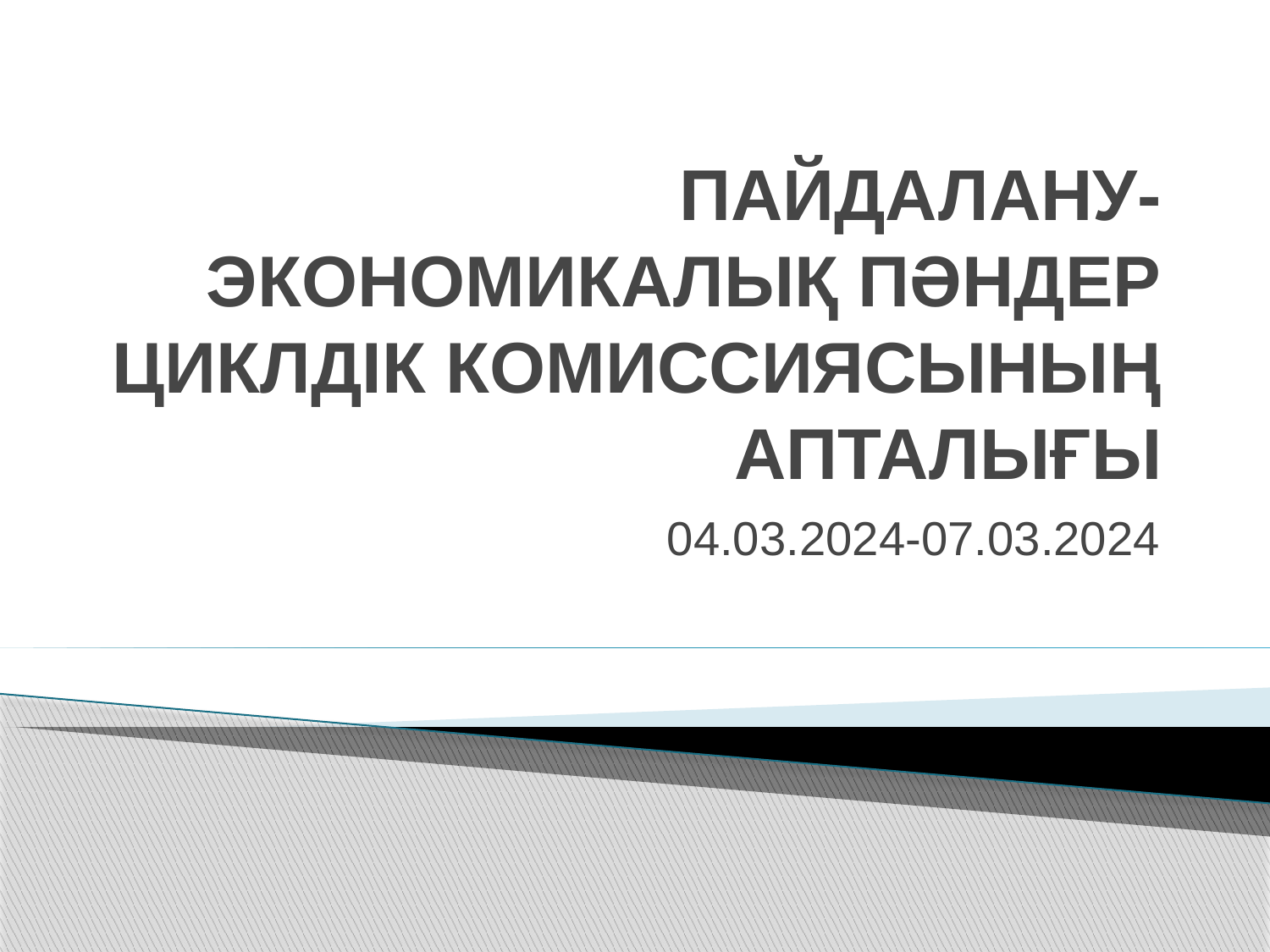

# ПАЙДАЛАНУ-ЭКОНОМИКАЛЫҚ ПӘНДЕР ЦИКЛДІК КОМИССИЯСЫНЫҢ АПТАЛЫҒЫ
04.03.2024-07.03.2024